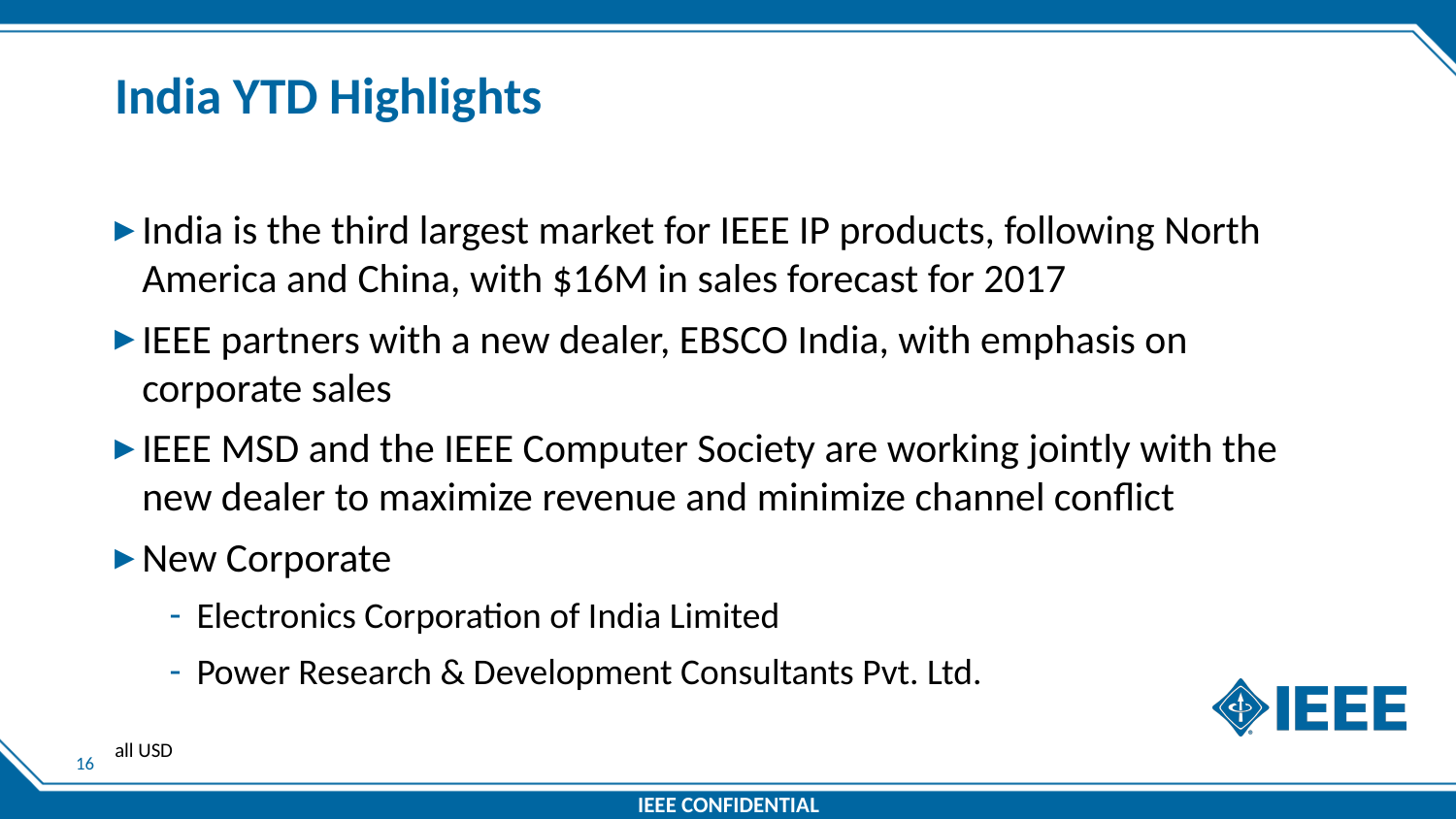

# India YTD Highlights
India is the third largest market for IEEE IP products, following North America and China, with $16M in sales forecast for 2017
IEEE partners with a new dealer, EBSCO India, with emphasis on corporate sales
IEEE MSD and the IEEE Computer Society are working jointly with the new dealer to maximize revenue and minimize channel conflict
New Corporate
Electronics Corporation of India Limited
Power Research & Development Consultants Pvt. Ltd.

all USD
16